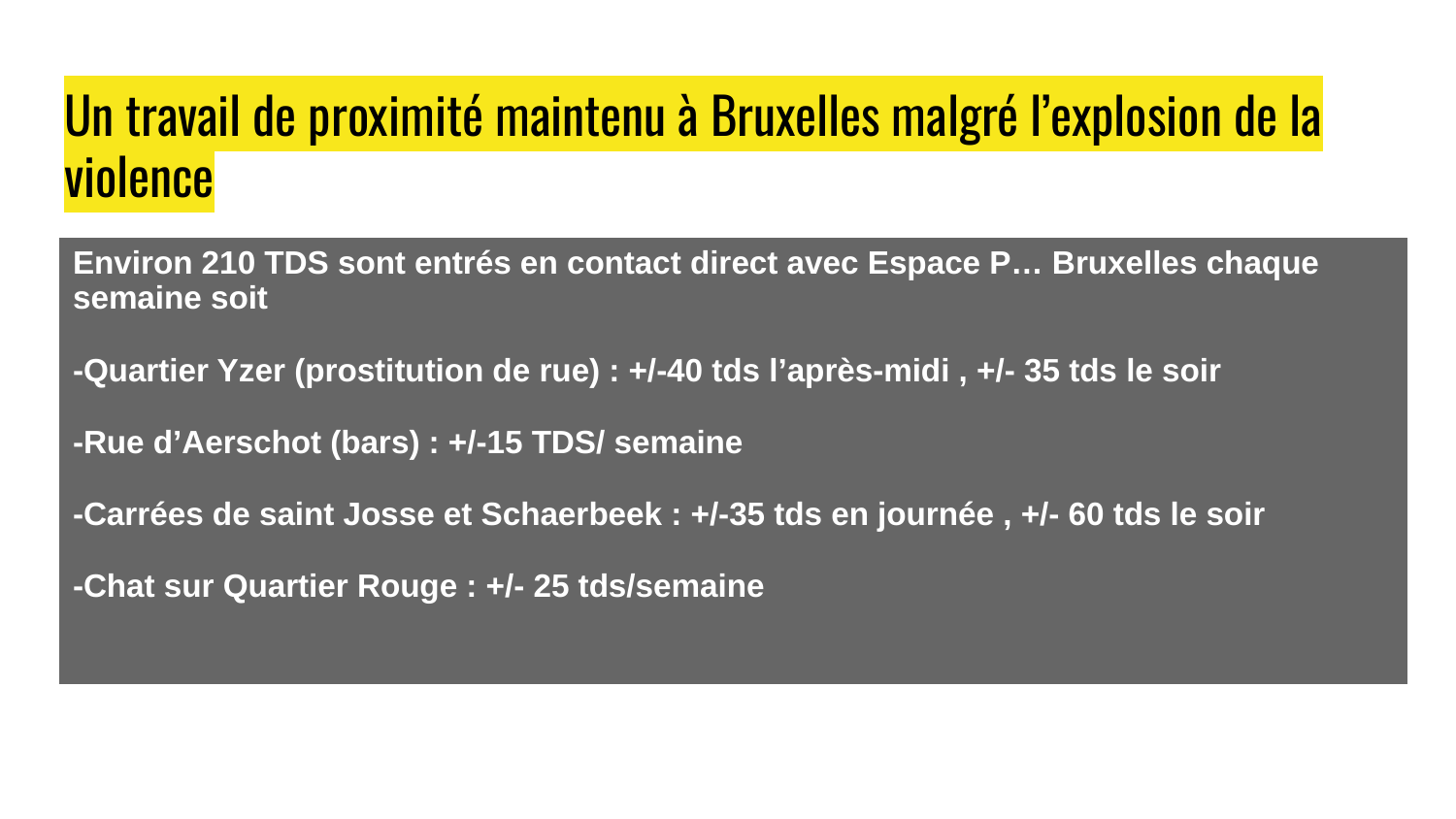

# Un travail de proximité maintenu à Bruxelles malgré l’explosion de la violence
| Environ 210 TDS sont entrés en contact direct avec Espace P… Bruxelles chaque semaine soit -Quartier Yzer (prostitution de rue) : +/-40 tds l’après-midi , +/- 35 tds le soir -Rue d’Aerschot (bars) : +/-15 TDS/ semaine -Carrées de saint Josse et Schaerbeek : +/-35 tds en journée , +/- 60 tds le soir -Chat sur Quartier Rouge : +/- 25 tds/semaine |
| --- |